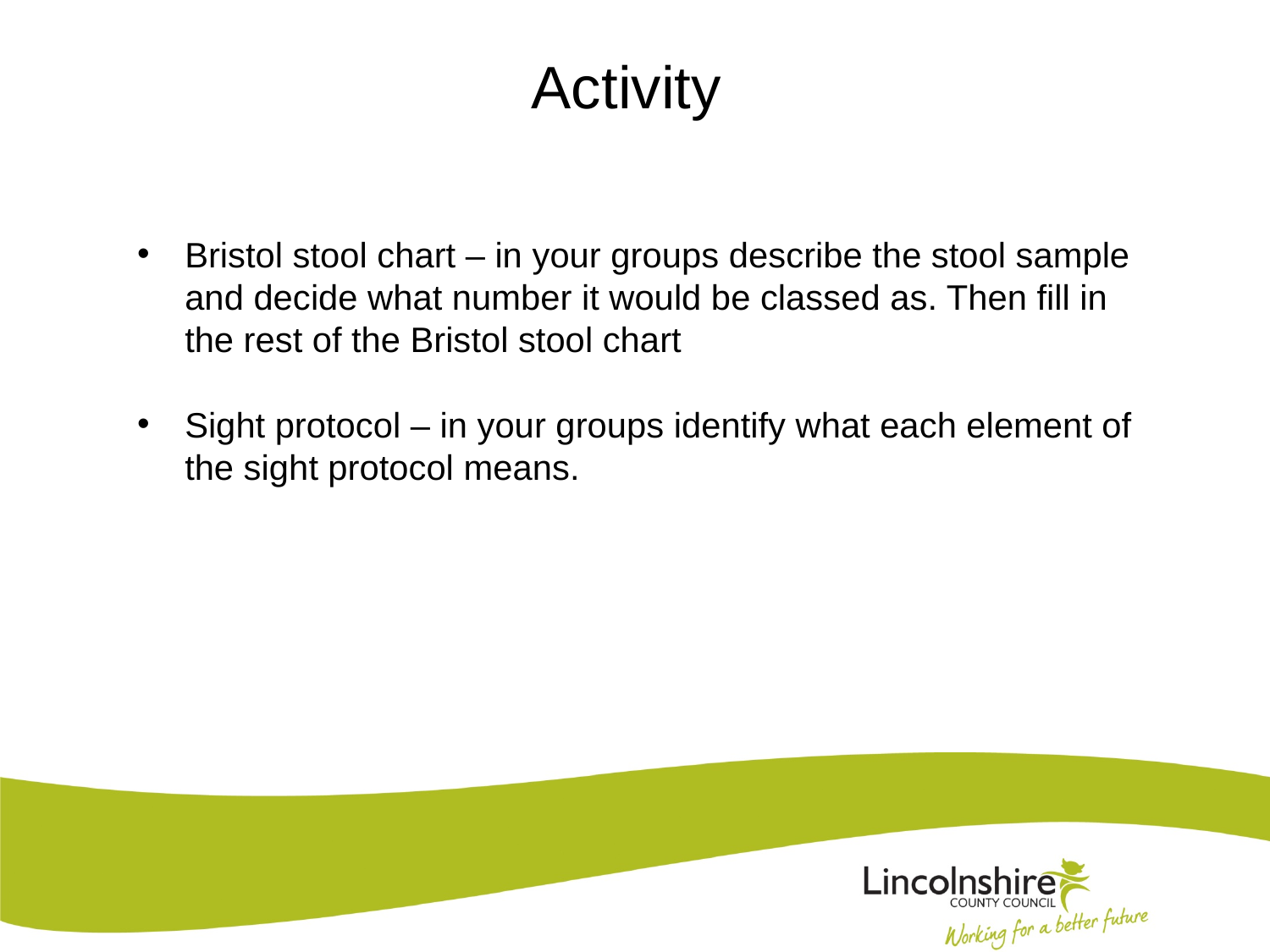

# Activity
Bristol stool chart – in your groups describe the stool sample and decide what number it would be classed as. Then fill in the rest of the Bristol stool chart
Sight protocol – in your groups identify what each element of the sight protocol means.